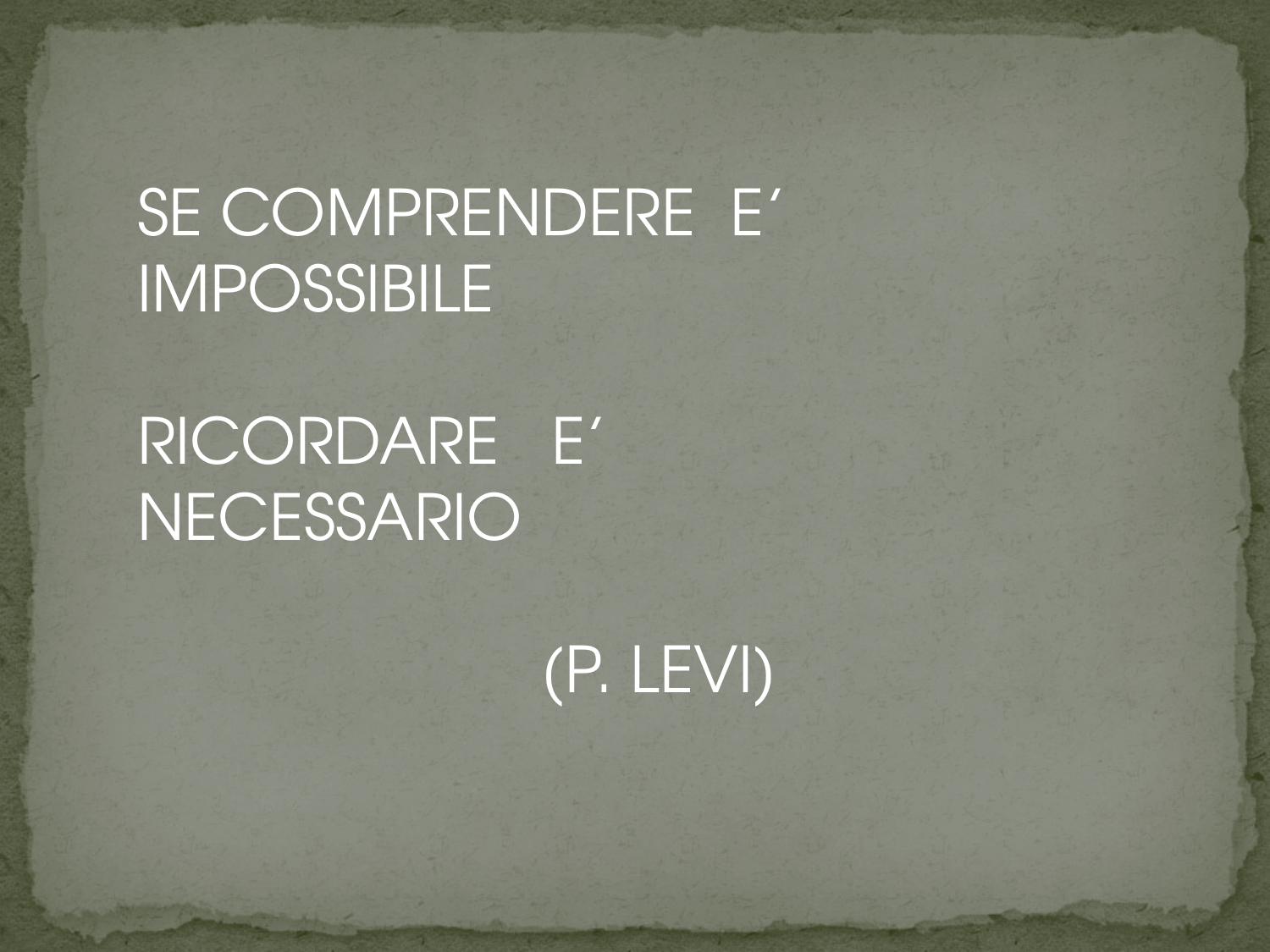

SE COMPRENDERE  E’ IMPOSSIBILE

RICORDARE   E’  NECESSARIO

                       (P. LEVI)